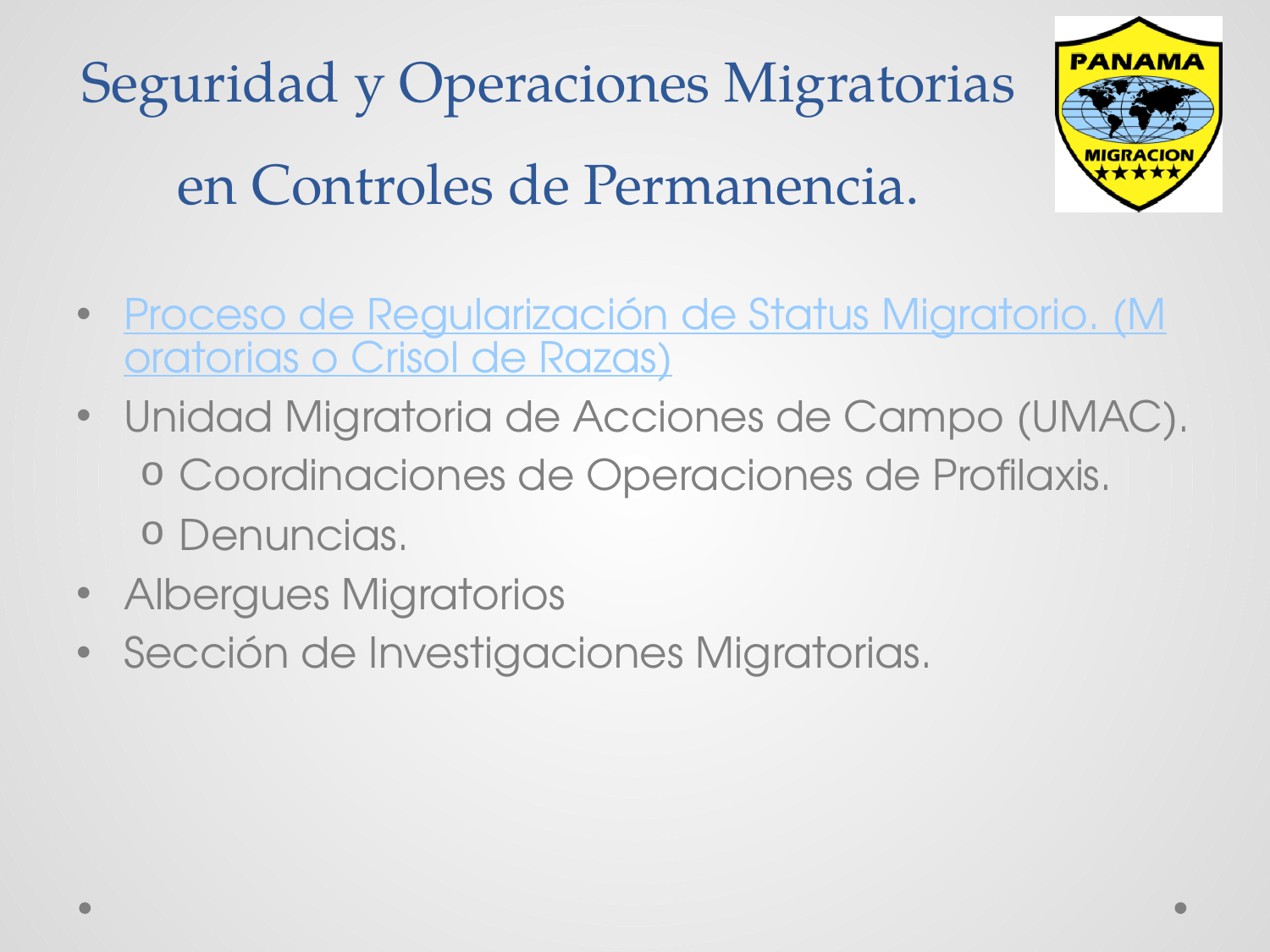

# Seguridad y Operaciones Migratorias en Controles de Permanencia.

Proceso de Regularización de Status Migratorio. (Moratorias o Crisol de Razas)
Unidad Migratoria de Acciones de Campo (UMAC).
Coordinaciones de Operaciones de Profilaxis.
Denuncias.
Albergues Migratorios
Sección de Investigaciones Migratorias.